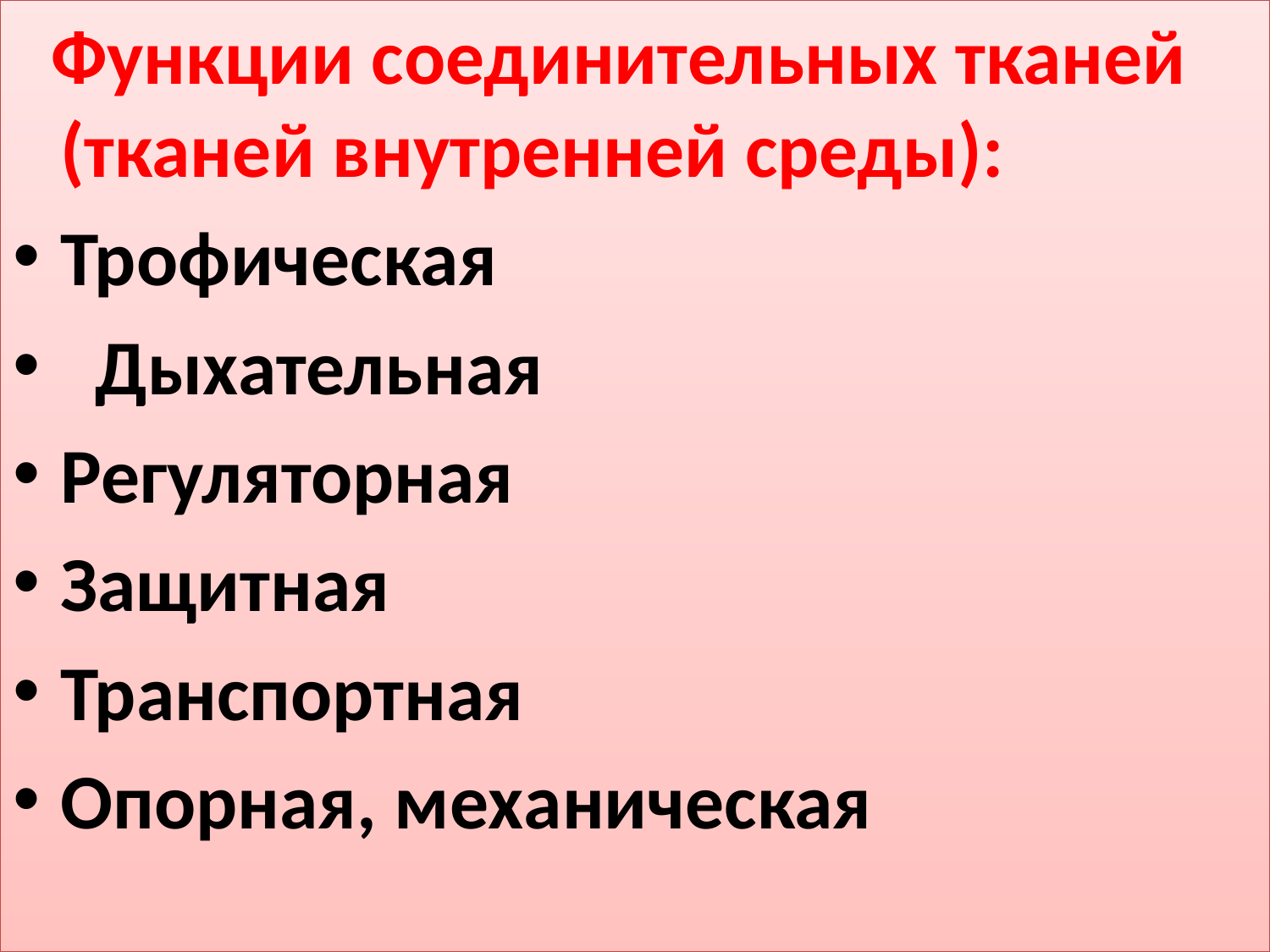

Функции соединительных тканей (тканей внутренней среды):
Трофическая
  Дыхательная
Регуляторная
Защитная
Транспортная
Опорная, механическая
#